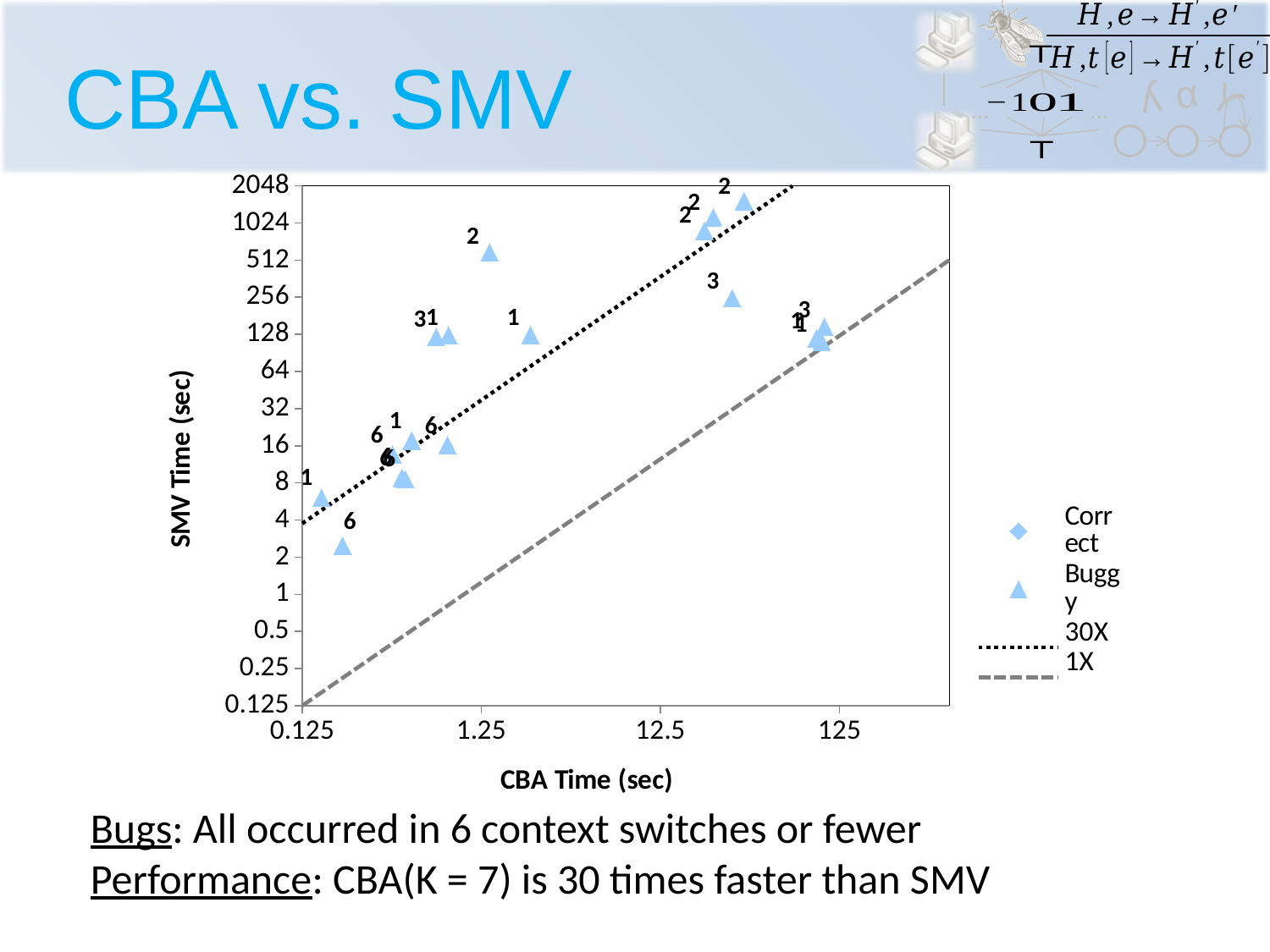

# CBA vs. SMV

### Chart

| Category |  |  |  |  |
|---|---|---|---|---|
Bugs: All occurred in 6 context switches or fewer
Performance: CBA(K = 7) is 30 times faster than SMV